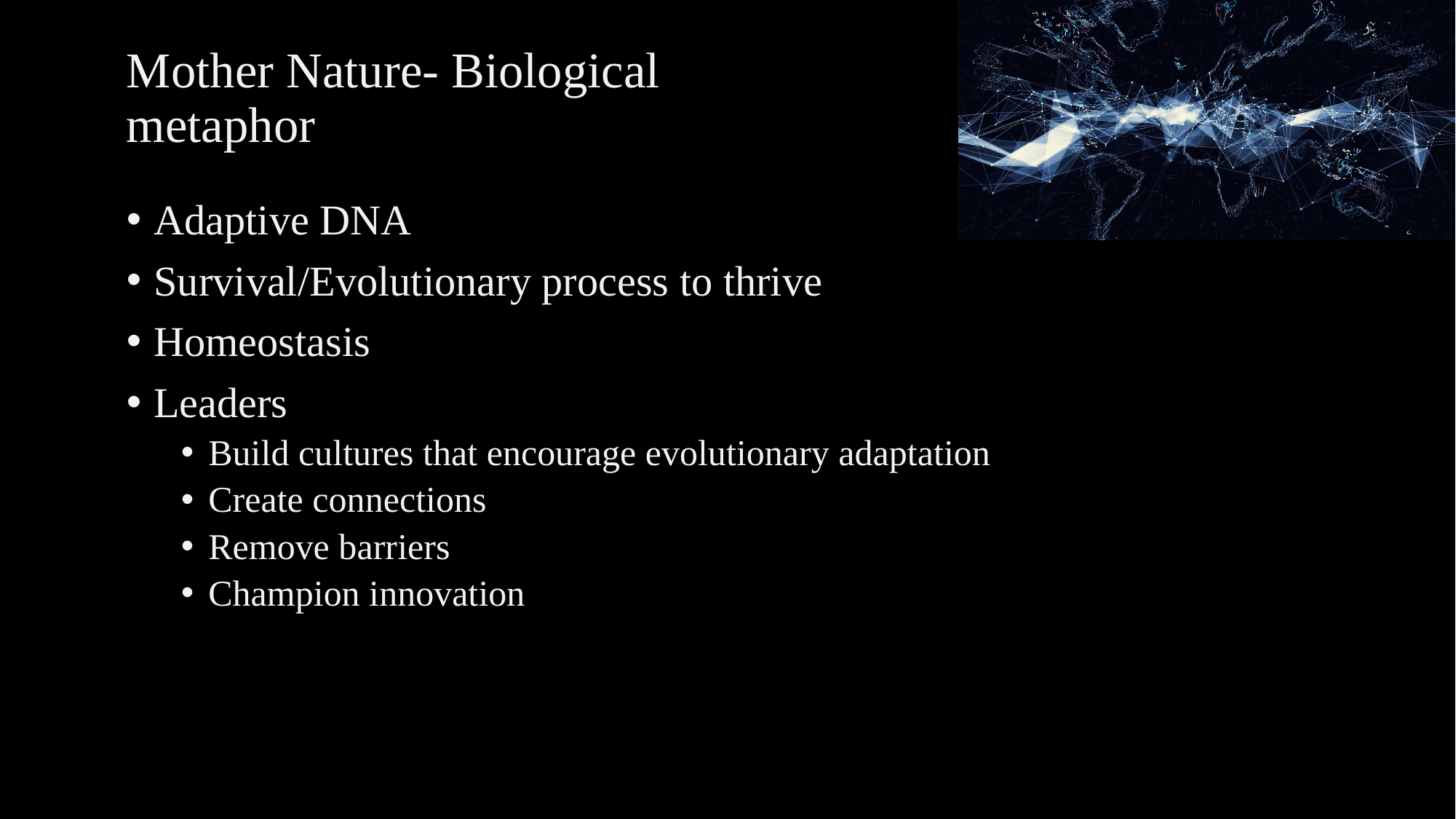

# Mother Nature- Biological metaphor
Adaptive DNA
Survival/Evolutionary process to thrive
Homeostasis
Leaders
Build cultures that encourage evolutionary adaptation
Create connections
Remove barriers
Champion innovation